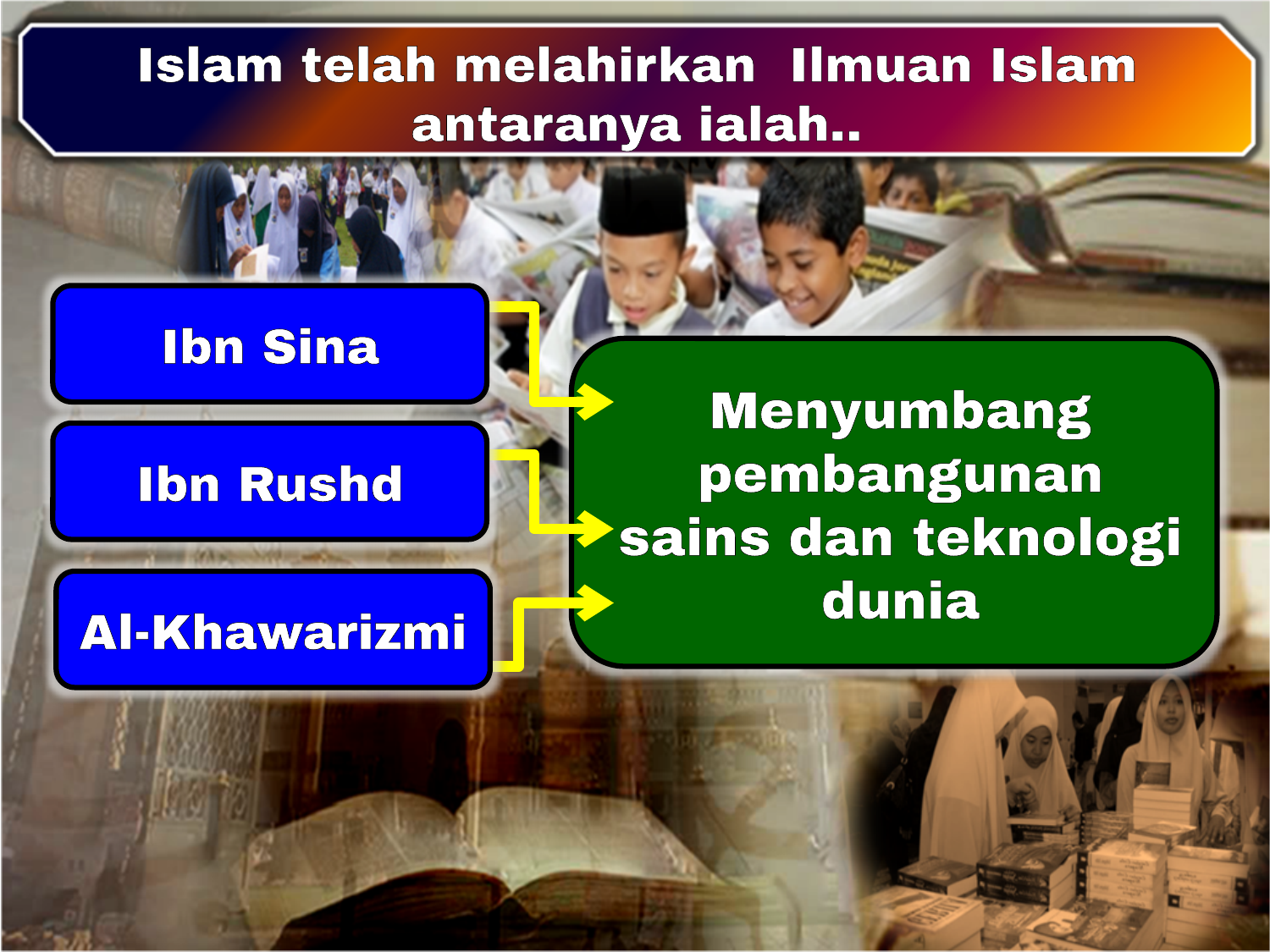

Islam telah melahirkan  Ilmuan Islam antaranya ialah..
Ibn Sina
Menyumbang pembangunan sains dan teknologi dunia
Ibn Rushd
Al-Khawarizmi